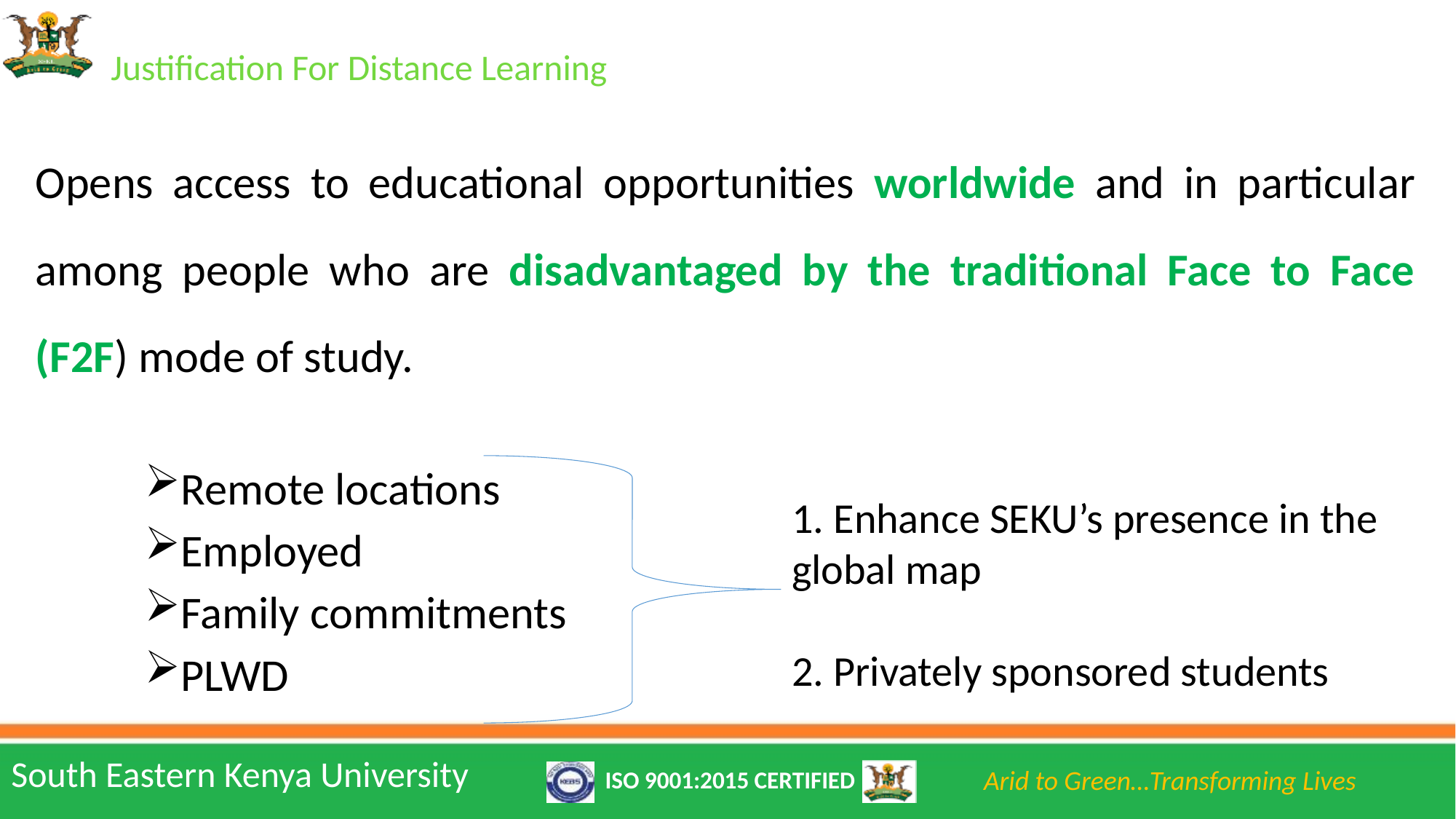

# Justification For Distance Learning
Opens access to educational opportunities worldwide and in particular among people who are disadvantaged by the traditional Face to Face (F2F) mode of study.

Remote locations
Employed
Family commitments
PLWD

1. Enhance SEKU’s presence in the global map

2. Privately sponsored students